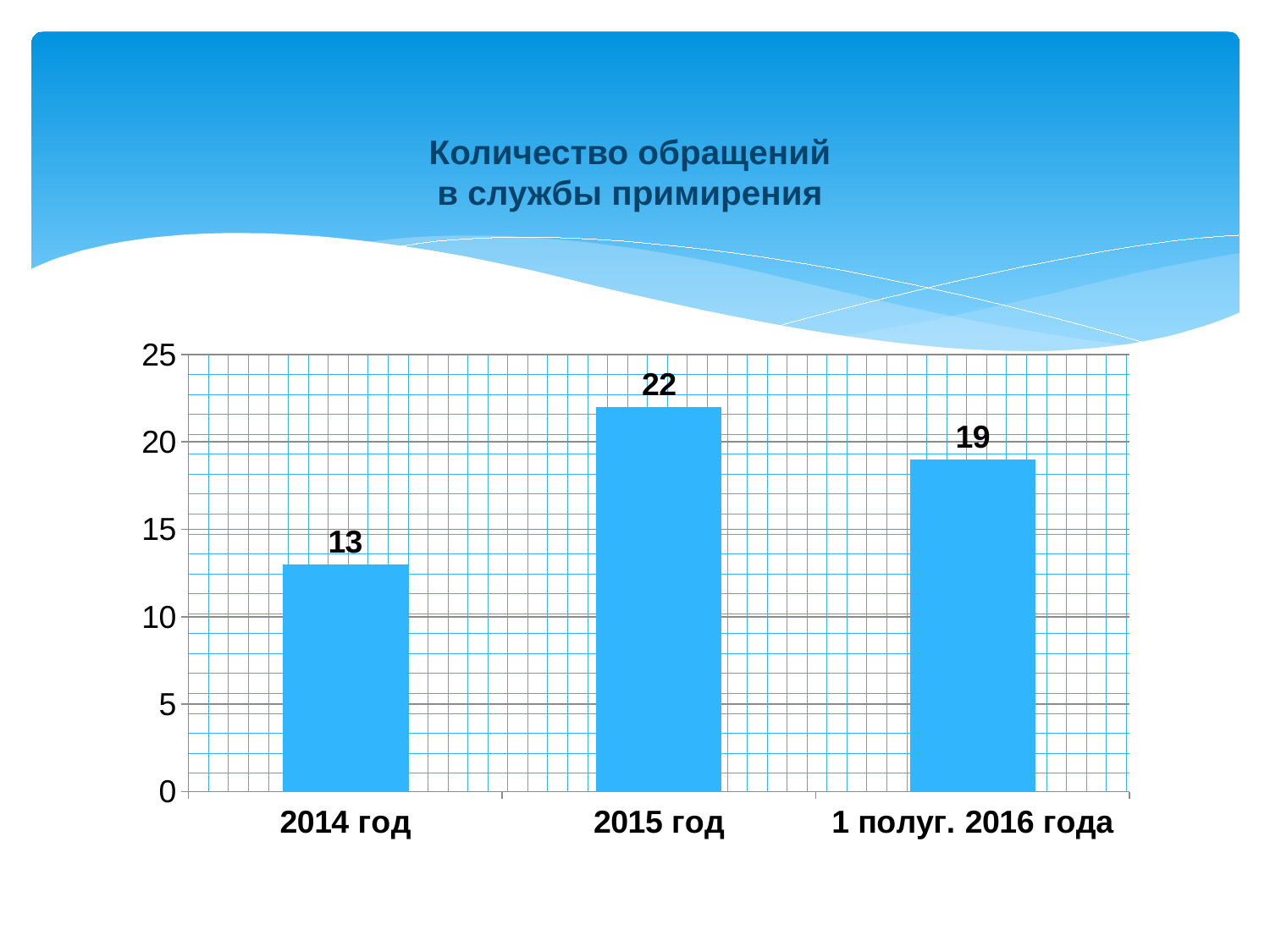

# Количество обращений в службы примирения

### Chart

| Category | Ряд 1 |
|---|---|
| 2014 год | 13.0 |
| 2015 год | 22.0 |
| 1 полуг. 2016 года | 19.0 |